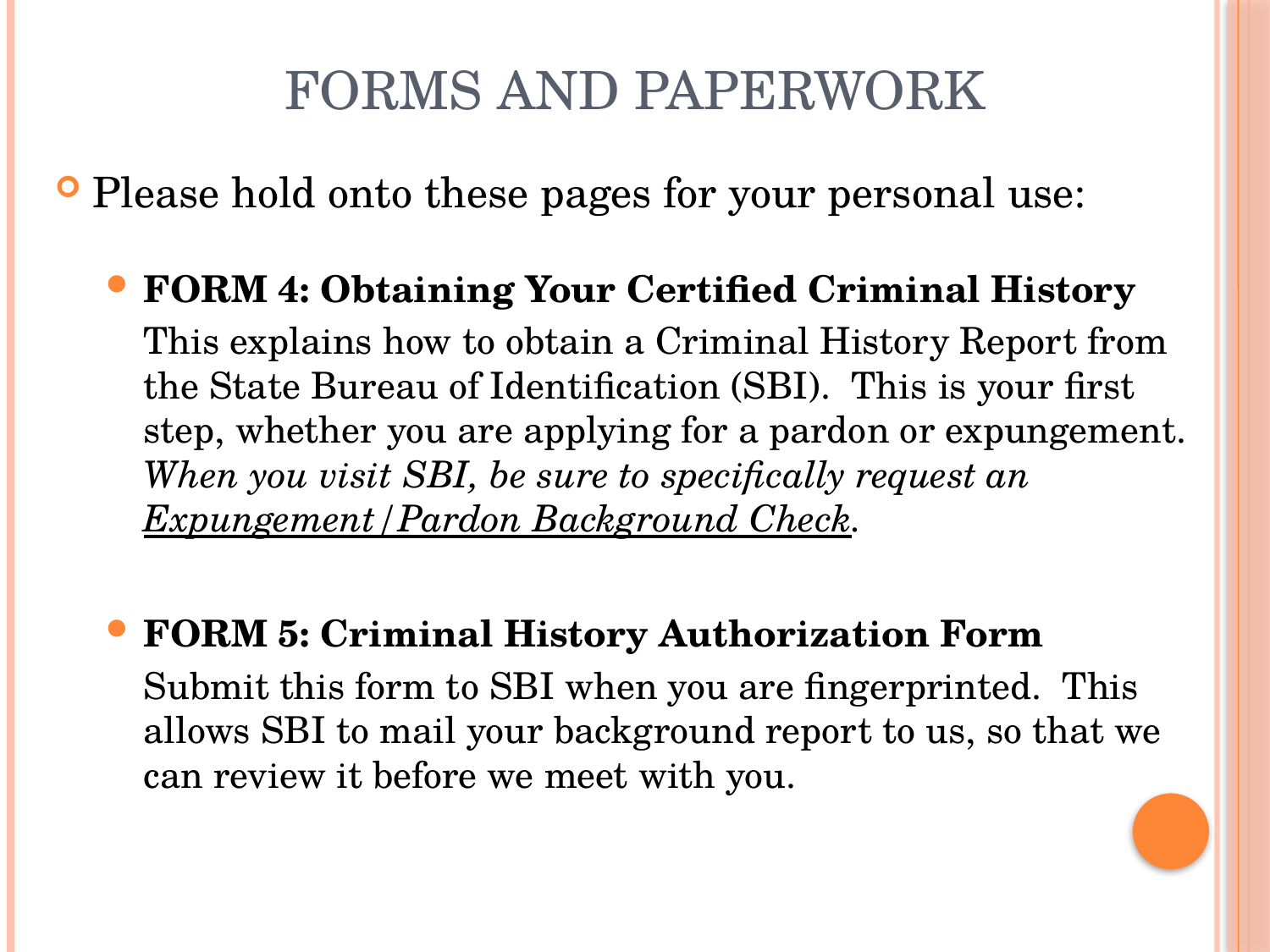

# Forms and Paperwork
Please hold onto these pages for your personal use:
FORM 4: Obtaining Your Certified Criminal History
	This explains how to obtain a Criminal History Report from the State Bureau of Identification (SBI).  This is your first step, whether you are applying for a pardon or expungement.  When you visit SBI, be sure to specifically request an Expungement/Pardon Background Check.
FORM 5: Criminal History Authorization Form
	Submit this form to SBI when you are fingerprinted.  This allows SBI to mail your background report to us, so that we can review it before we meet with you.